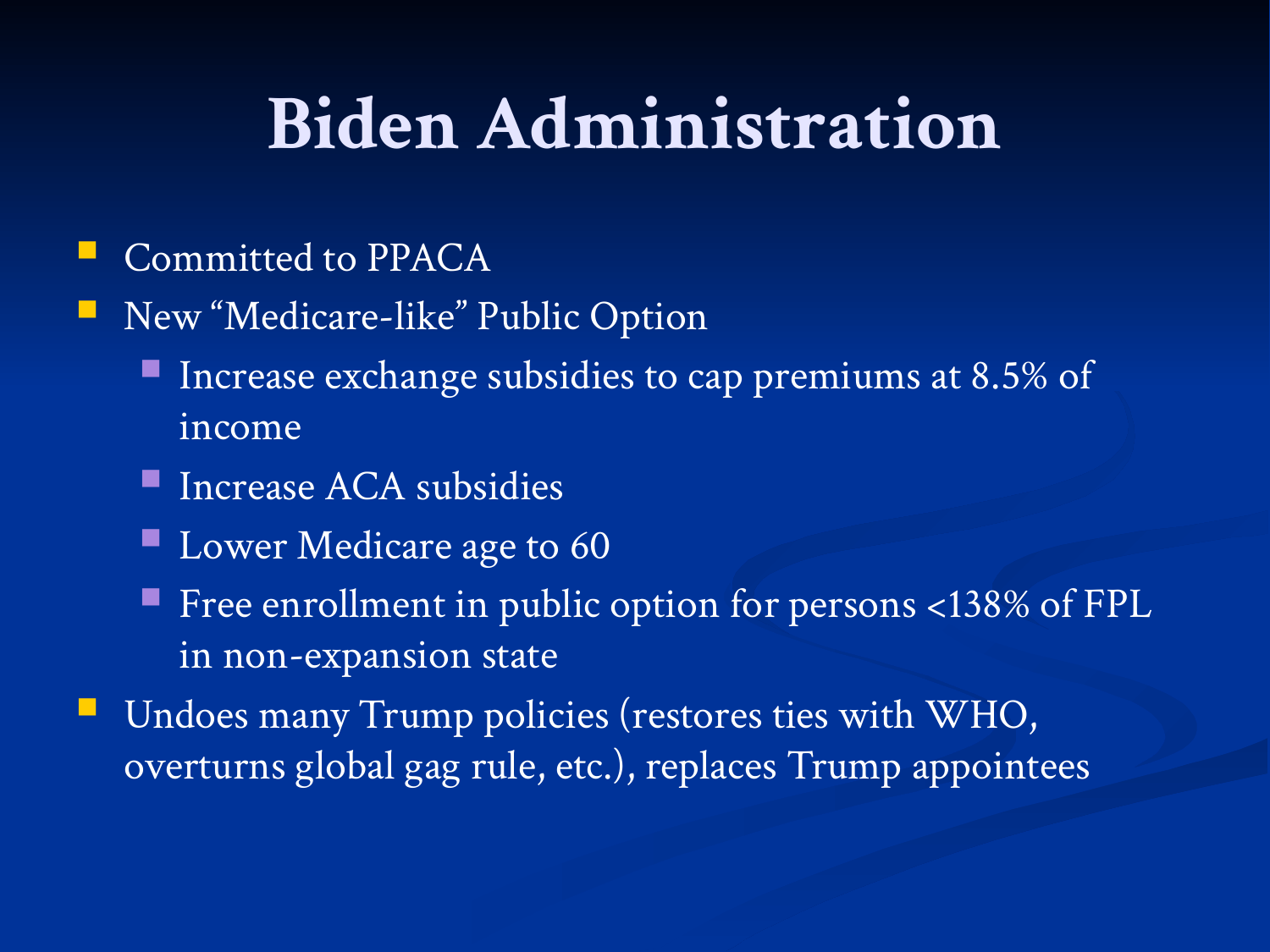

# Biden Administration
Committed to PPACA
New “Medicare-like” Public Option
Increase exchange subsidies to cap premiums at 8.5% of income
Increase ACA subsidies
Lower Medicare age to 60
Free enrollment in public option for persons <138% of FPL in non-expansion state
Undoes many Trump policies (restores ties with WHO, overturns global gag rule, etc.), replaces Trump appointees